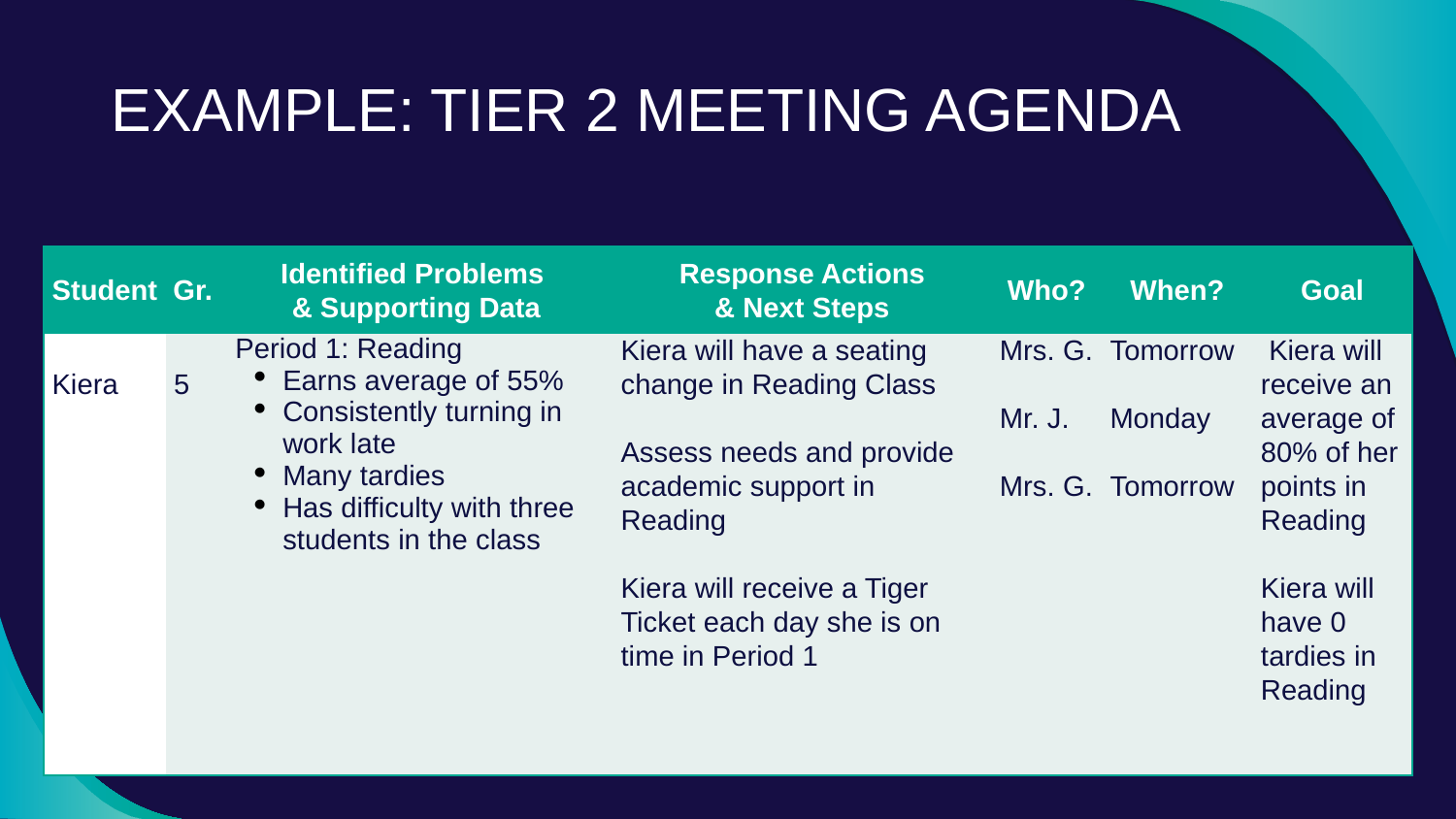

# EXAMPLE: TIER 2 MEETING AGENDA
| Student | Gr. | Identified Problems & Supporting Data | Response Actions & Next Steps | Who? | When? | Goal |
| --- | --- | --- | --- | --- | --- | --- |
| Kiera | 5 | Period 1: Reading Earns average of 55% Consistently turning in work late Many tardies Has difficulty with three students in the class | Kiera will have a seating change in Reading Class Assess needs and provide academic support in Reading Kiera will receive a Tiger Ticket each day she is on time in Period 1 | Mrs. G. Mr. J. Mrs. G. | Tomorrow Monday Tomorrow | Kiera will receive an average of 80% of her points in Reading Kiera will have 0 tardies in Reading |